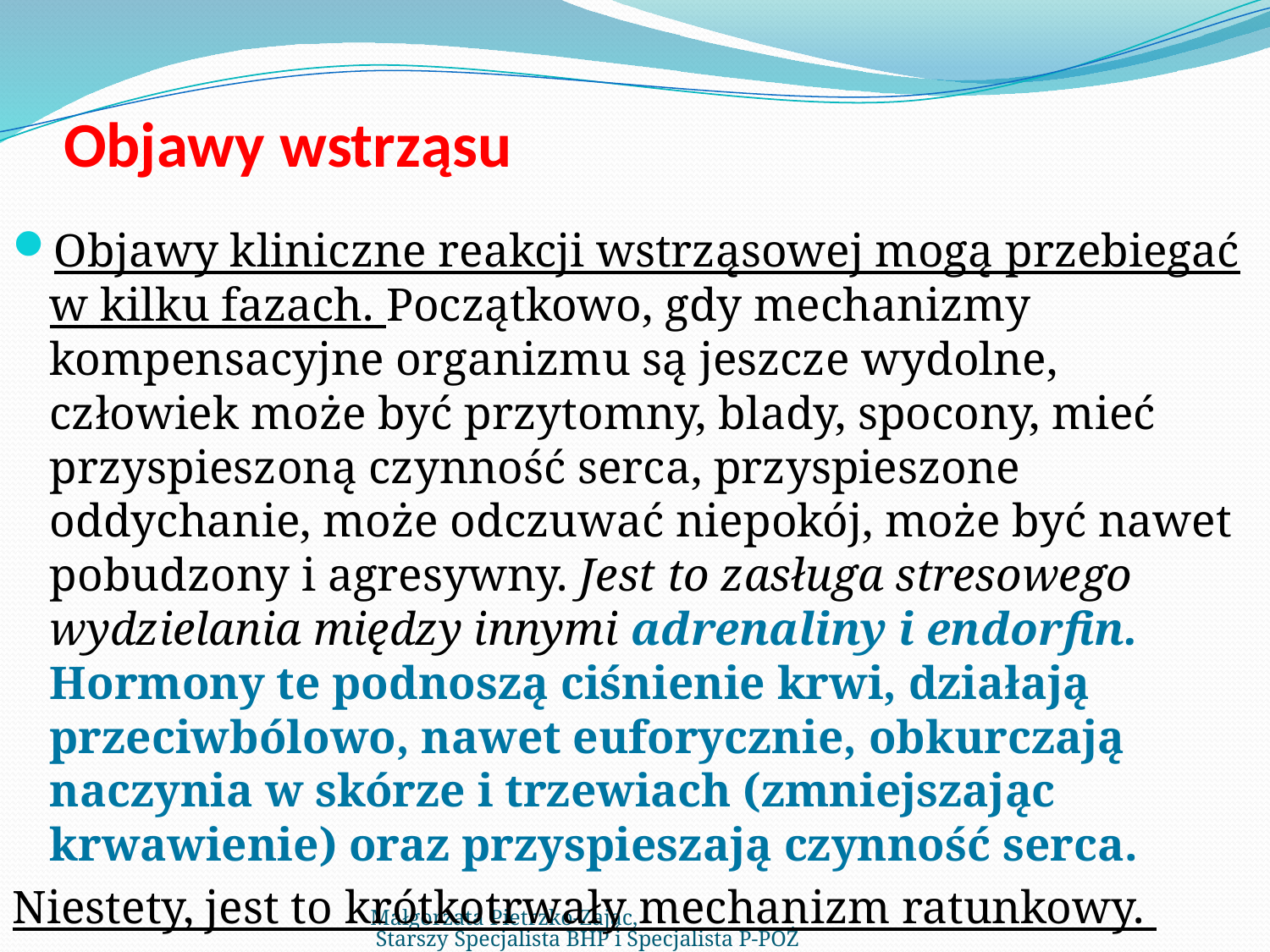

# Objawy wstrząsu
Objawy kliniczne reakcji wstrząsowej mogą przebiegać w kilku fazach. Początkowo, gdy mechanizmy kompensacyjne organizmu są jeszcze wydolne, człowiek może być przytomny, blady, spocony, mieć przyspieszoną czynność serca, przyspieszone oddychanie, może odczuwać niepokój, może być nawet pobudzony i agresywny. Jest to zasługa stresowego wydzielania między innymi adrenaliny i endorfin. Hormony te podnoszą ciśnienie krwi, działają przeciwbólowo, nawet euforycznie, obkurczają naczynia w skórze i trzewiach (zmniejszając krwawienie) oraz przyspieszają czynność serca.
Niestety, jest to krótkotrwały mechanizm ratunkowy.

Małgorzata Pietrzko-Zając,                                    Starszy Specjalista BHP i Specjalista P-POŻ